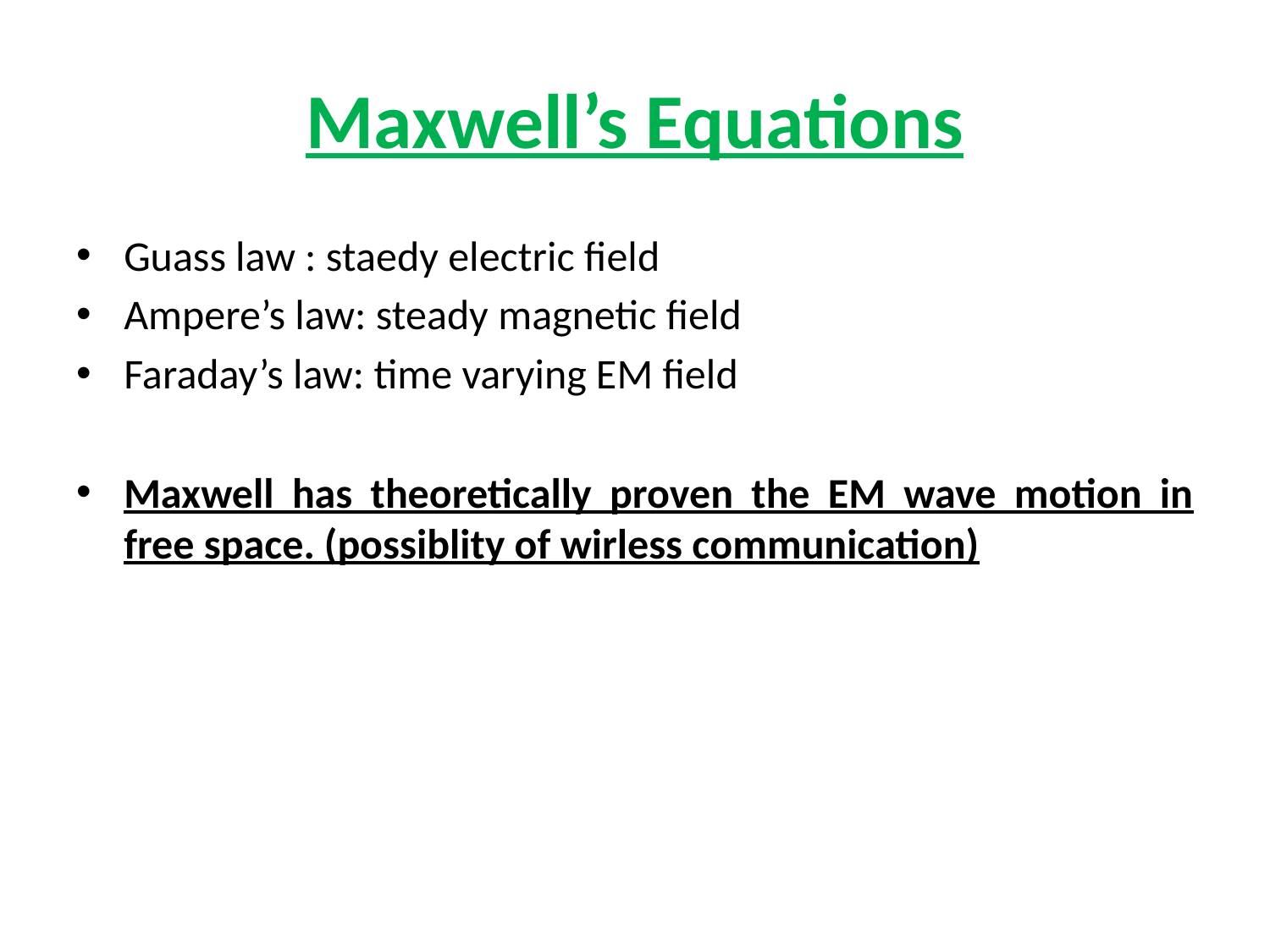

# Maxwell’s Equations
Guass law : staedy electric field
Ampere’s law: steady magnetic field
Faraday’s law: time varying EM field

Maxwell has theoretically proven the EM wave motion in free space. (possiblity of wirless communication)